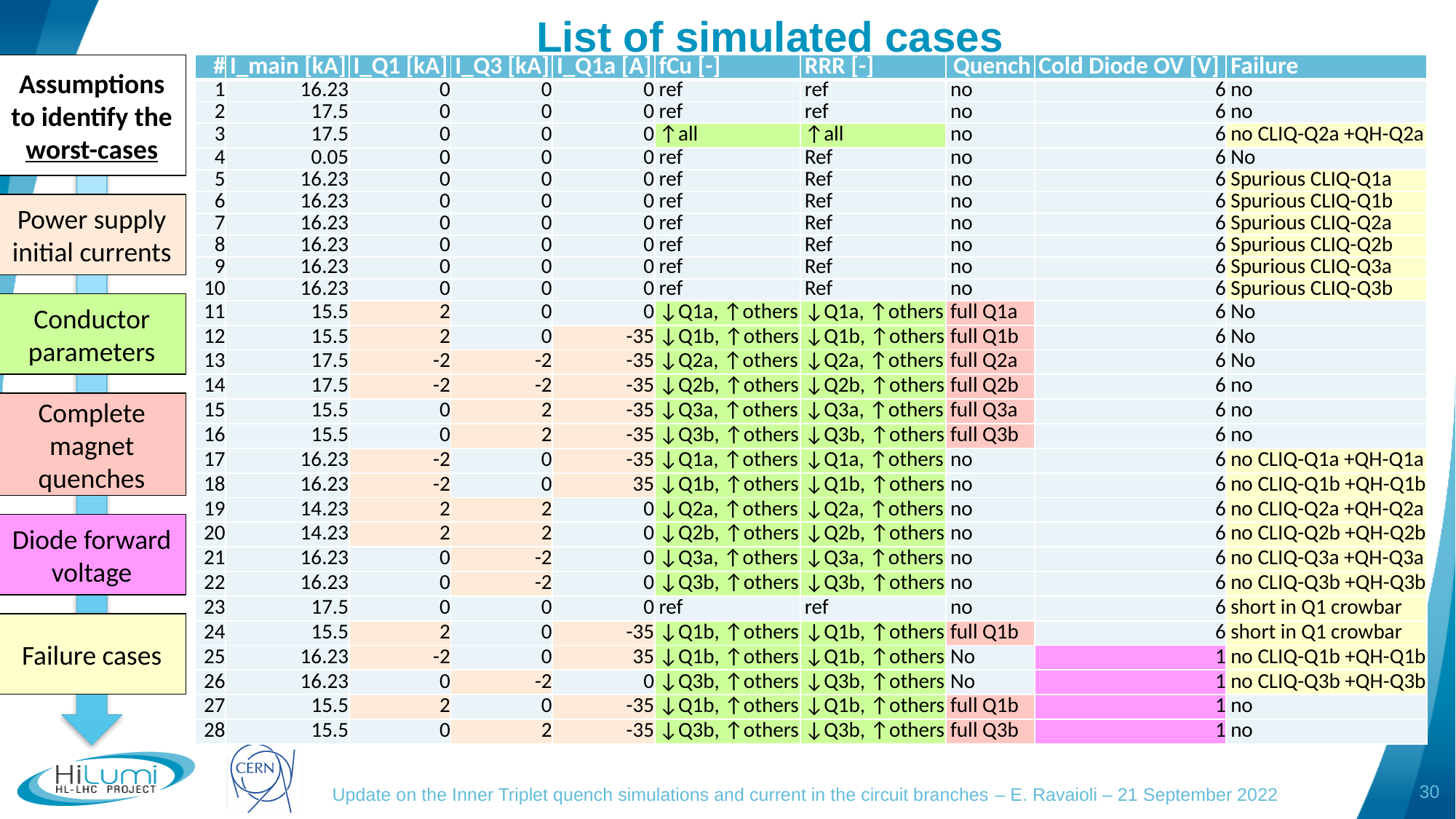

# List of simulated cases
Assumptions to identify the worst-cases
| # | I\_main [kA] | I\_Q1 [kA] | I\_Q3 [kA] | I\_Q1a [A] | fCu [-] | RRR [-] | Quench | Cold Diode OV [V] | Failure |
| --- | --- | --- | --- | --- | --- | --- | --- | --- | --- |
| 1 | 16.23 | 0 | 0 | 0 | ref | ref | no | 6 | no |
| 2 | 17.5 | 0 | 0 | 0 | ref | ref | no | 6 | no |
| 3 | 17.5 | 0 | 0 | 0 | ↑all | ↑all | no | 6 | no CLIQ-Q2a +QH-Q2a |
| 4 | 0.05 | 0 | 0 | 0 | ref | Ref | no | 6 | No |
| 5 | 16.23 | 0 | 0 | 0 | ref | Ref | no | 6 | Spurious CLIQ-Q1a |
| 6 | 16.23 | 0 | 0 | 0 | ref | Ref | no | 6 | Spurious CLIQ-Q1b |
| 7 | 16.23 | 0 | 0 | 0 | ref | Ref | no | 6 | Spurious CLIQ-Q2a |
| 8 | 16.23 | 0 | 0 | 0 | ref | Ref | no | 6 | Spurious CLIQ-Q2b |
| 9 | 16.23 | 0 | 0 | 0 | ref | Ref | no | 6 | Spurious CLIQ-Q3a |
| 10 | 16.23 | 0 | 0 | 0 | ref | Ref | no | 6 | Spurious CLIQ-Q3b |
| 11 | 15.5 | 2 | 0 | 0 | ↓Q1a, ↑others | ↓Q1a, ↑others | full Q1a | 6 | No |
| 12 | 15.5 | 2 | 0 | -35 | ↓Q1b, ↑others | ↓Q1b, ↑others | full Q1b | 6 | No |
| 13 | 17.5 | -2 | -2 | -35 | ↓Q2a, ↑others | ↓Q2a, ↑others | full Q2a | 6 | No |
| 14 | 17.5 | -2 | -2 | -35 | ↓Q2b, ↑others | ↓Q2b, ↑others | full Q2b | 6 | no |
| 15 | 15.5 | 0 | 2 | -35 | ↓Q3a, ↑others | ↓Q3a, ↑others | full Q3a | 6 | no |
| 16 | 15.5 | 0 | 2 | -35 | ↓Q3b, ↑others | ↓Q3b, ↑others | full Q3b | 6 | no |
| 17 | 16.23 | -2 | 0 | -35 | ↓Q1a, ↑others | ↓Q1a, ↑others | no | 6 | no CLIQ-Q1a +QH-Q1a |
| 18 | 16.23 | -2 | 0 | 35 | ↓Q1b, ↑others | ↓Q1b, ↑others | no | 6 | no CLIQ-Q1b +QH-Q1b |
| 19 | 14.23 | 2 | 2 | 0 | ↓Q2a, ↑others | ↓Q2a, ↑others | no | 6 | no CLIQ-Q2a +QH-Q2a |
| 20 | 14.23 | 2 | 2 | 0 | ↓Q2b, ↑others | ↓Q2b, ↑others | no | 6 | no CLIQ-Q2b +QH-Q2b |
| 21 | 16.23 | 0 | -2 | 0 | ↓Q3a, ↑others | ↓Q3a, ↑others | no | 6 | no CLIQ-Q3a +QH-Q3a |
| 22 | 16.23 | 0 | -2 | 0 | ↓Q3b, ↑others | ↓Q3b, ↑others | no | 6 | no CLIQ-Q3b +QH-Q3b |
| 23 | 17.5 | 0 | 0 | 0 | ref | ref | no | 6 | short in Q1 crowbar |
| 24 | 15.5 | 2 | 0 | -35 | ↓Q1b, ↑others | ↓Q1b, ↑others | full Q1b | 6 | short in Q1 crowbar |
| 25 | 16.23 | -2 | 0 | 35 | ↓Q1b, ↑others | ↓Q1b, ↑others | No | 1 | no CLIQ-Q1b +QH-Q1b |
| 26 | 16.23 | 0 | -2 | 0 | ↓Q3b, ↑others | ↓Q3b, ↑others | No | 1 | no CLIQ-Q3b +QH-Q3b |
| 27 | 15.5 | 2 | 0 | -35 | ↓Q1b, ↑others | ↓Q1b, ↑others | full Q1b | 1 | no |
| 28 | 15.5 | 0 | 2 | -35 | ↓Q3b, ↑others | ↓Q3b, ↑others | full Q3b | 1 | no |

Power supply initial currents
Conductor parameters
Complete magnet quenches
Diode forward voltage
Failure cases
30